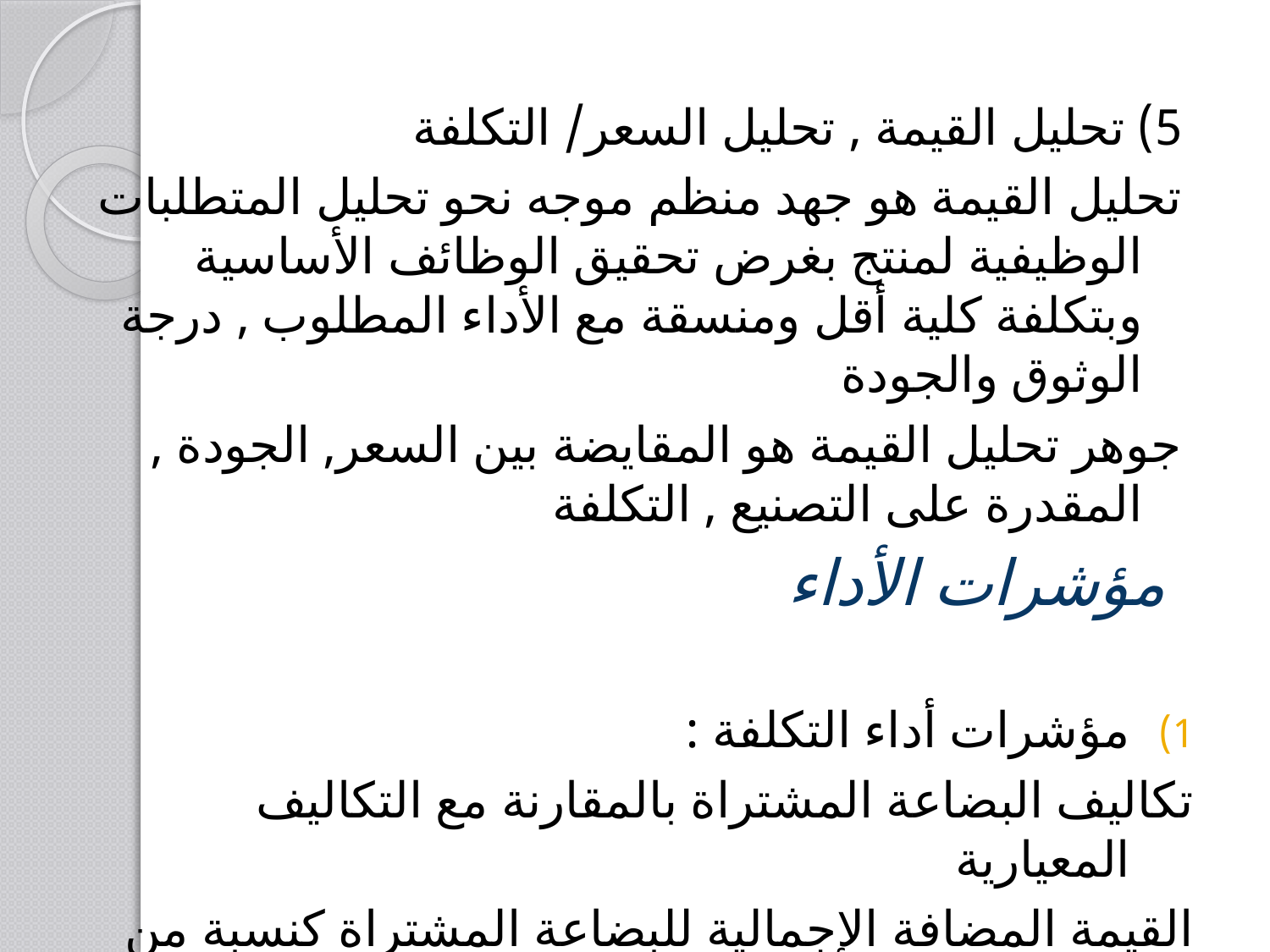

#
5) تحليل القيمة , تحليل السعر/ التكلفة
تحليل القيمة هو جهد منظم موجه نحو تحليل المتطلبات الوظيفية لمنتج بغرض تحقيق الوظائف الأساسية وبتكلفة كلية أقل ومنسقة مع الأداء المطلوب , درجة الوثوق والجودة
جوهر تحليل القيمة هو المقايضة بين السعر, الجودة , المقدرة على التصنيع , التكلفة
 مؤشرات الأداء

مؤشرات أداء التكلفة :
تكاليف البضاعة المشتراة بالمقارنة مع التكاليف المعيارية
القيمة المضافة الإجمالية للبضاعة المشتراة كنسبة من التكلفة الكلية
معدل دوران المخزون